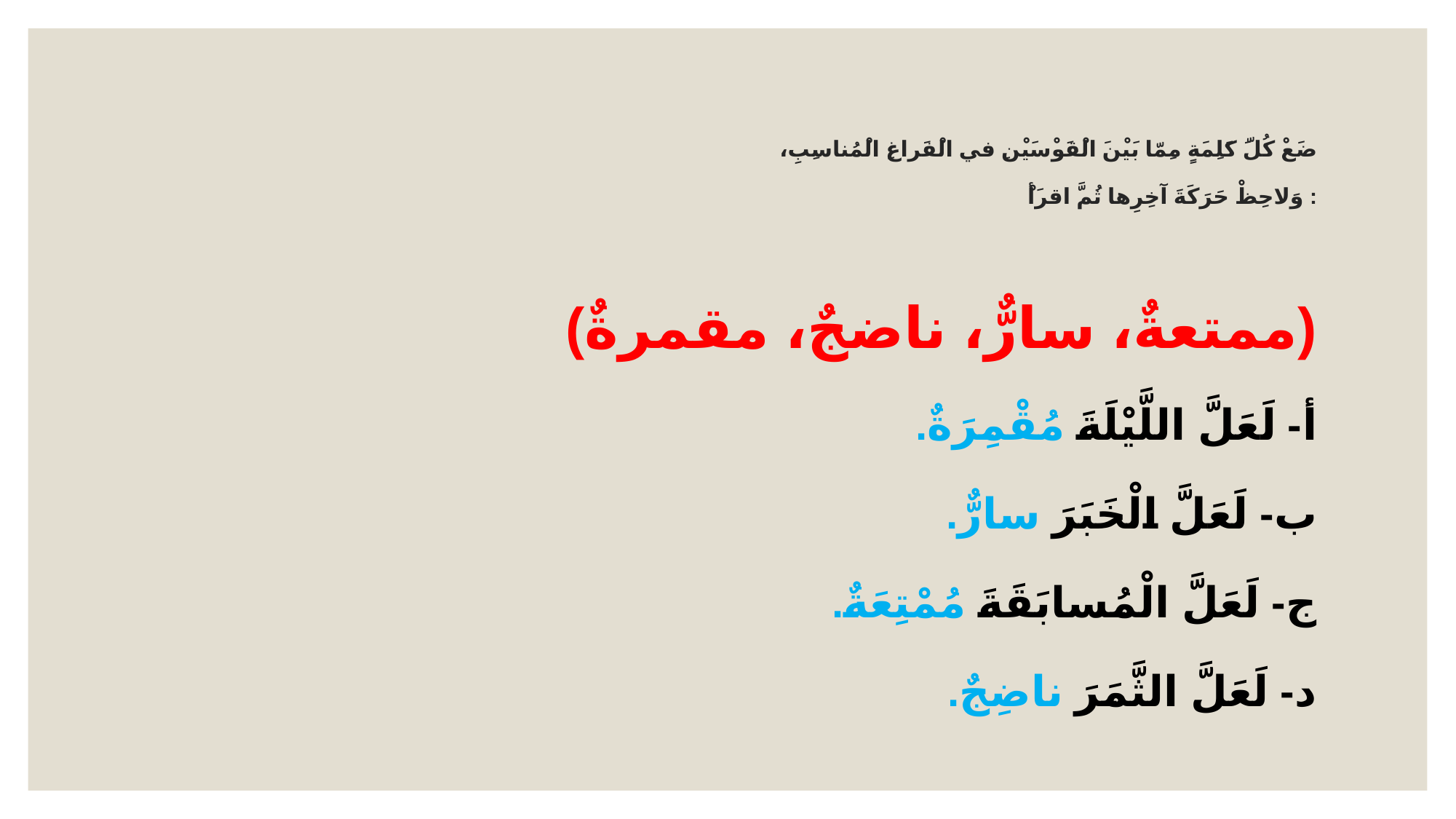

# ضَعْ كُلَّ كَلِمَةٍ مِمّا بَيْنَ الْقَوْسَيْنِ في الْفَراغِ الْمُناسِبِ، وَلاحِظْ حَرَكَةَ آخِرِها ثُمَّ اقرَأْ:
(ممتعةٌ، سارٌّ، ناضجٌ، مقمرةٌ)
أ- لَعَلَّ اللَّيْلَةَ مُقْمِرَةٌ.
ب- لَعَلَّ الْخَبَرَ سارٌّ.
ج- لَعَلَّ الْمُسابَقَةَ مُمْتِعَةٌ.
د- لَعَلَّ الثَّمَرَ ناضِجٌ.